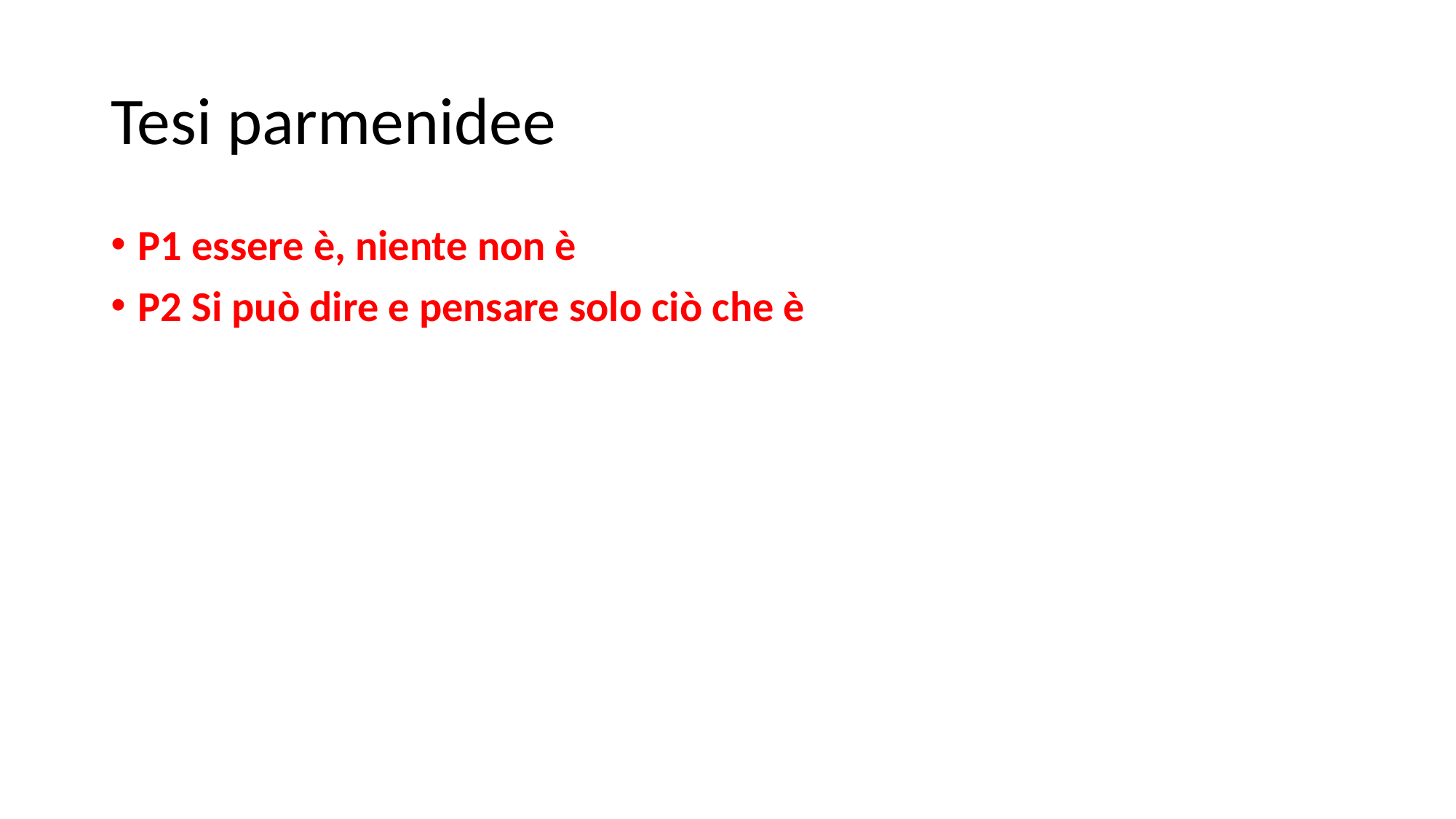

# Tesi parmenidee
P1 essere è, niente non è
P2 Si può dire e pensare solo ciò che è